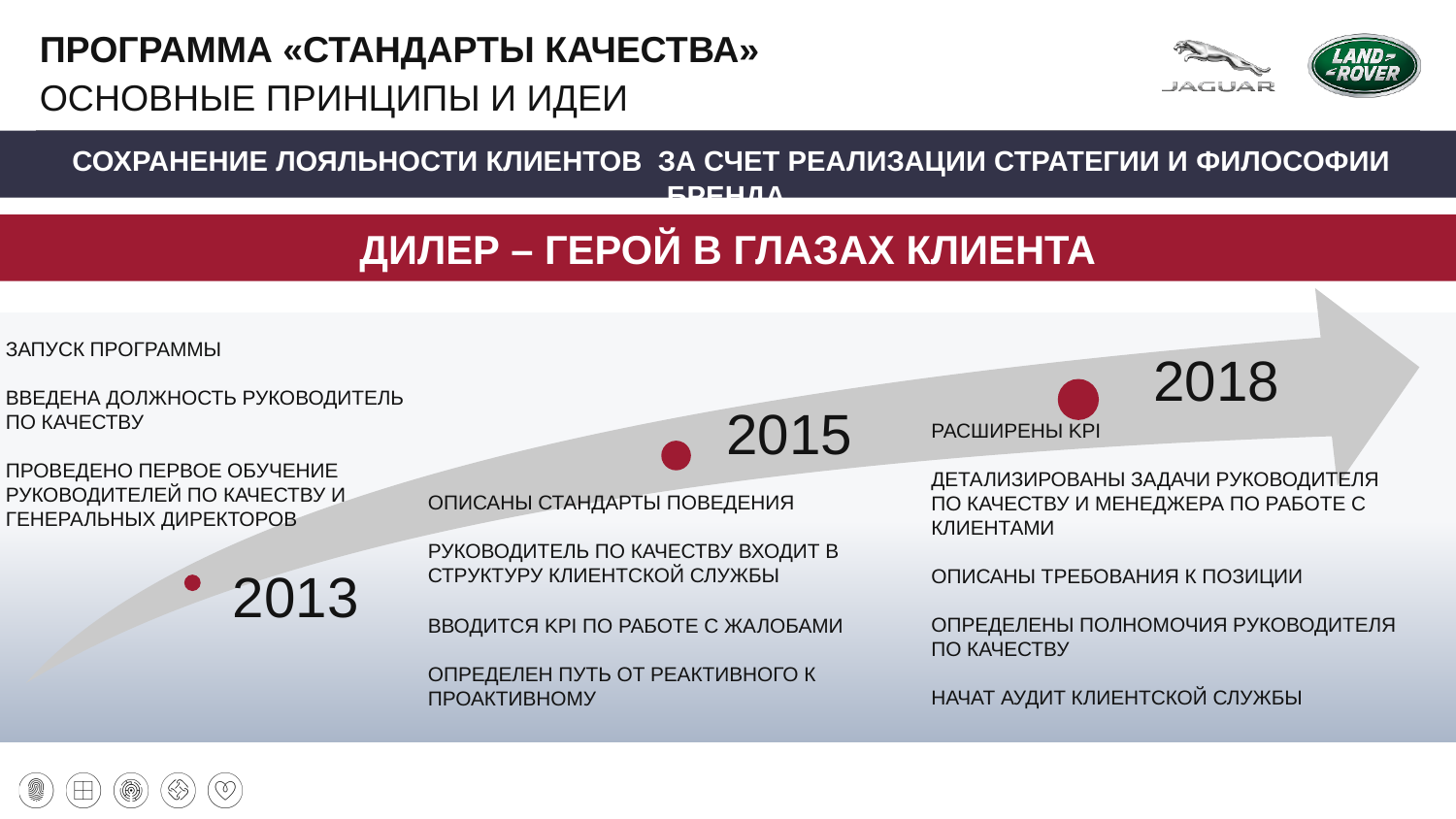

ПРОГРАММА «СТАНДАРТЫ КАЧЕСТВА»
ОСНОВНЫЕ ПРИНЦИПЫ И ИДЕИ
 СОХРАНЕНИЕ ЛОЯЛЬНОСТИ КЛИЕНТОВ  ЗА СЧЕТ РЕАЛИЗАЦИИ СТРАТЕГИИ И ФИЛОСОФИИ БРЕНДА

8%

ДИЛЕР – ГЕРОЙ В ГЛАЗАХ КЛИЕНТА

2018

2015

2013

ЗАПУСК ПРОГРАММЫ

ВВЕДЕНА ДОЛЖНОСТЬ РУКОВОДИТЕЛЬ ПО КАЧЕСТВУ

ПРОВЕДЕНО ПЕРВОЕ ОБУЧЕНИЕ РУКОВОДИТЕЛЕЙ ПО КАЧЕСТВУ И  ГЕНЕРАЛЬНЫХ ДИРЕКТОРОВ
РАСШИРЕНЫ KPI

ДЕТАЛИЗИРОВАНЫ ЗАДАЧИ РУКОВОДИТЕЛЯ ПО КАЧЕСТВУ И МЕНЕДЖЕРА ПО РАБОТЕ С КЛИЕНТАМИ

ОПИСАНЫ ТРЕБОВАНИЯ К ПОЗИЦИИ

ОПРЕДЕЛЕНЫ ПОЛНОМОЧИЯ РУКОВОДИТЕЛЯ ПО КАЧЕСТВУ

НАЧАТ АУДИТ КЛИЕНТСКОЙ СЛУЖБЫ
ОПИСАНЫ СТАНДАРТЫ ПОВЕДЕНИЯ

РУКОВОДИТЕЛЬ ПО КАЧЕСТВУ ВХОДИТ В СТРУКТУРУ КЛИЕНТСКОЙ СЛУЖБЫ

ВВОДИТСЯ KPI ПО РАБОТЕ С ЖАЛОБАМИ

ОПРЕДЕЛЕН ПУТЬ ОТ РЕАКТИВНОГО К ПРОАКТИВНОМУ